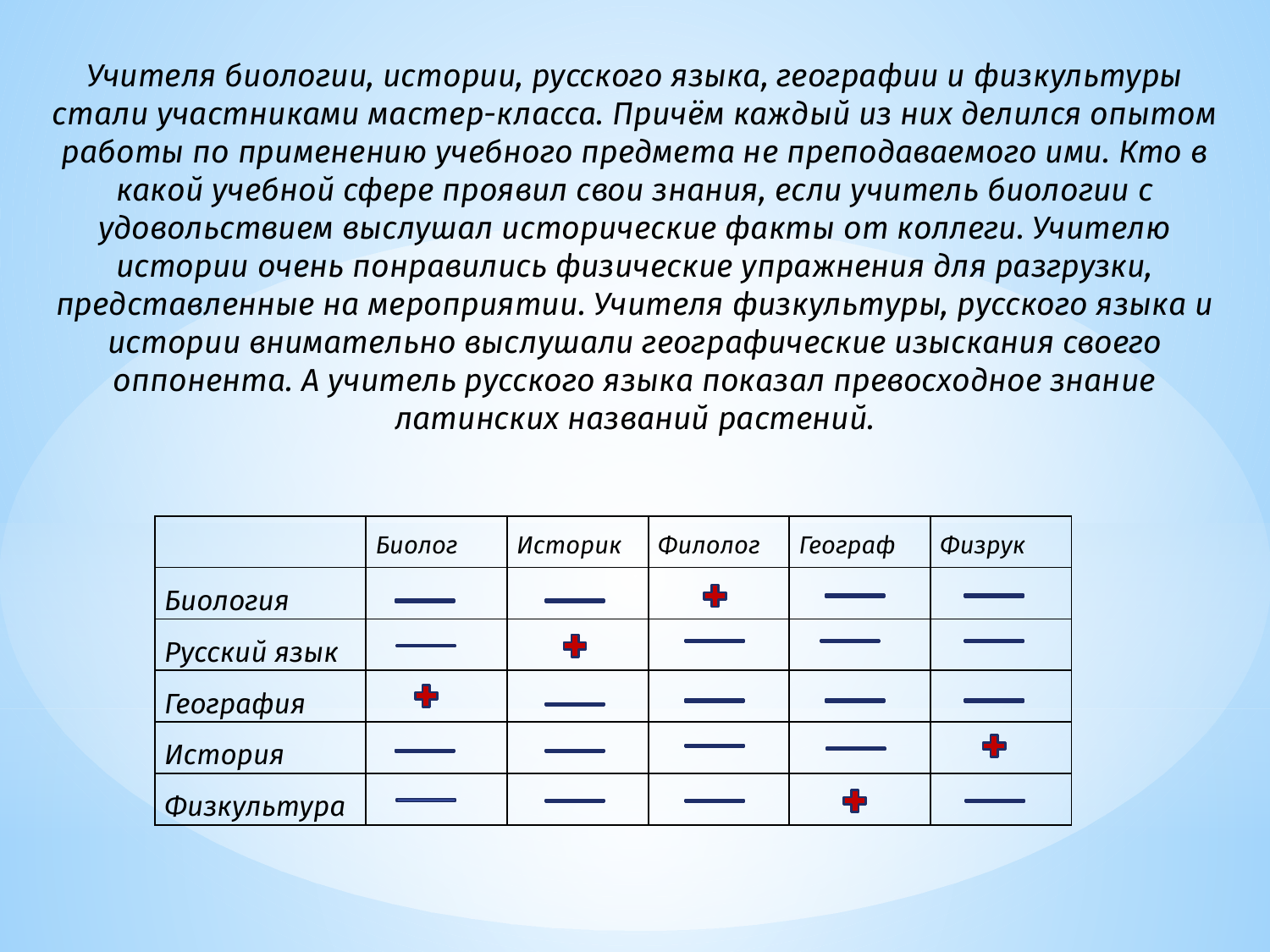

Учителя биологии, истории, русского языка, географии и физкультуры стали участниками мастер-класса. Причём каждый из них делился опытом работы по применению учебного предмета не преподаваемого ими. Кто в какой учебной сфере проявил свои знания, если учитель биологии с удовольствием выслушал исторические факты от коллеги. Учителю истории очень понравились физические упражнения для разгрузки, представленные на мероприятии. Учителя физкультуры, русского языка и истории внимательно выслушали географические изыскания своего оппонента. А учитель русского языка показал превосходное знание латинских названий растений.
|  | Биолог | Историк | Филолог | Географ | Физрук |
| --- | --- | --- | --- | --- | --- |
| Биология |  |  |  |  |  |
| Русский язык |  |  |  |  |  |
| География |  |  |  |  |  |
| История |  |  |  |  |  |
| Физкультура |  |  |  |  |  |